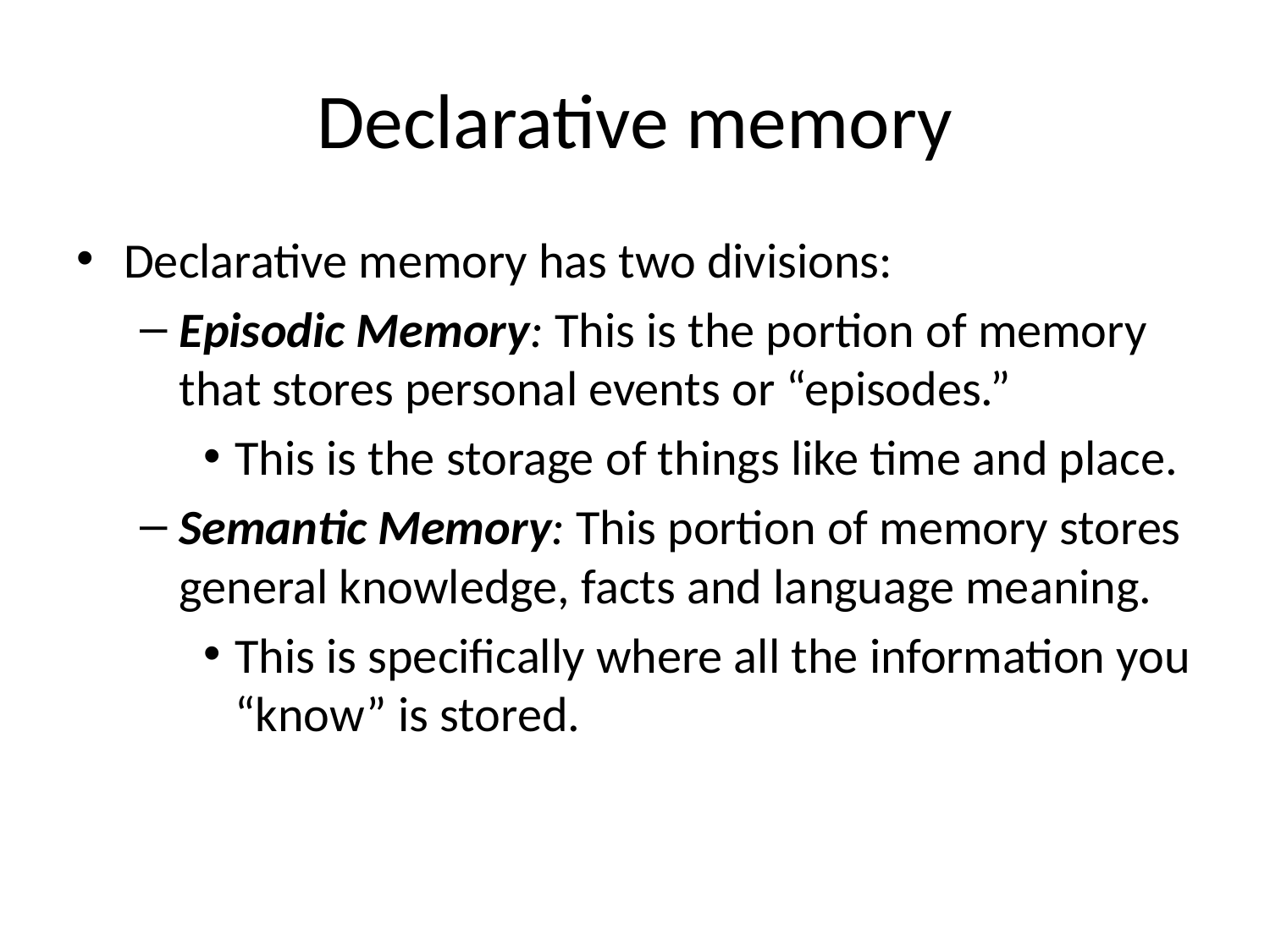

# Declarative memory
Declarative memory has two divisions:
Episodic Memory: This is the portion of memory that stores personal events or “episodes.”
This is the storage of things like time and place.
Semantic Memory: This portion of memory stores general knowledge, facts and language meaning.
This is specifically where all the information you “know” is stored.